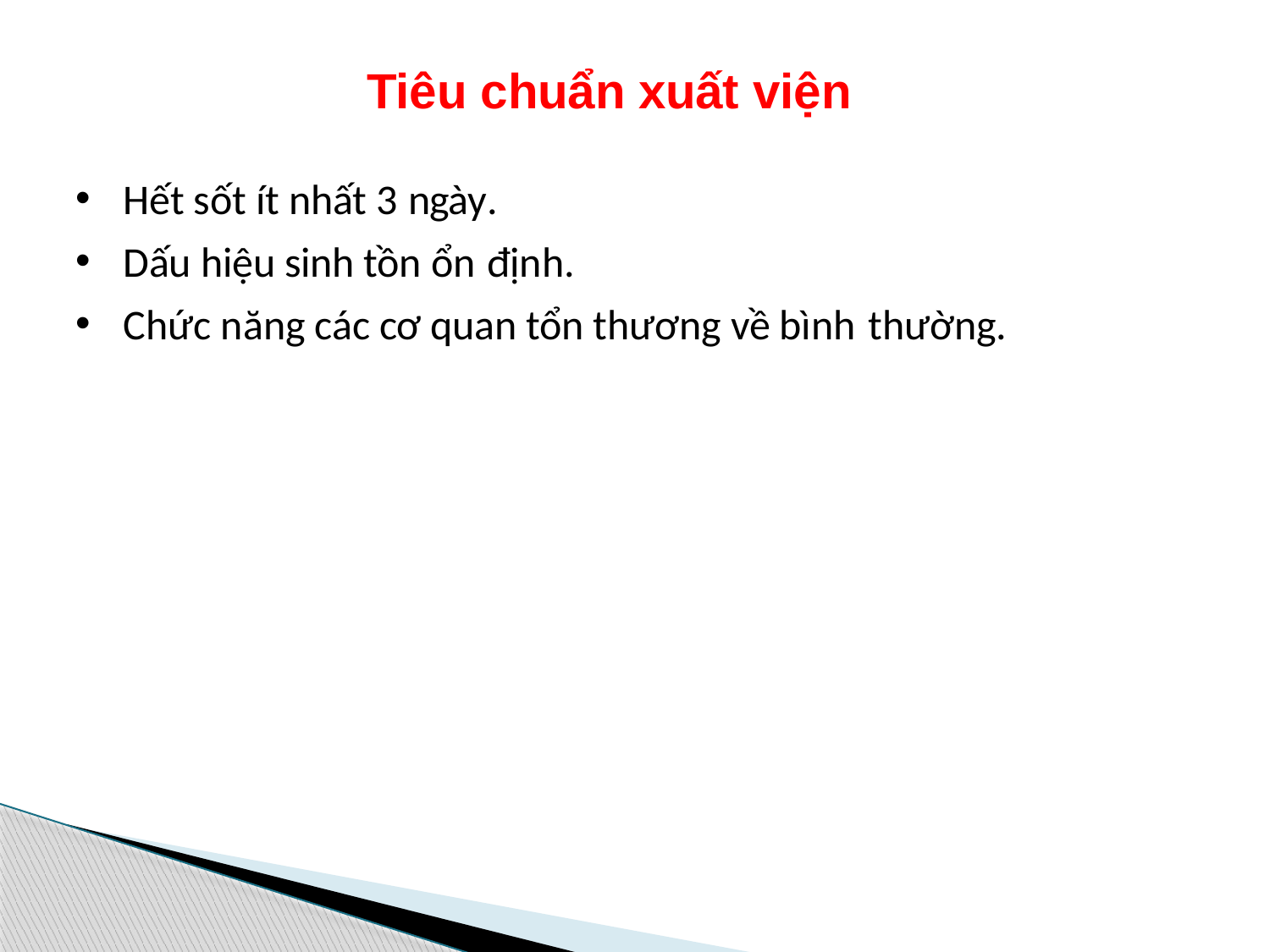

# Tiêu chuẩn xuất viện
Hết sốt ít nhất 3 ngày.
Dấu hiệu sinh tồn ổn định.
Chức năng các cơ quan tổn thương về bình thường.